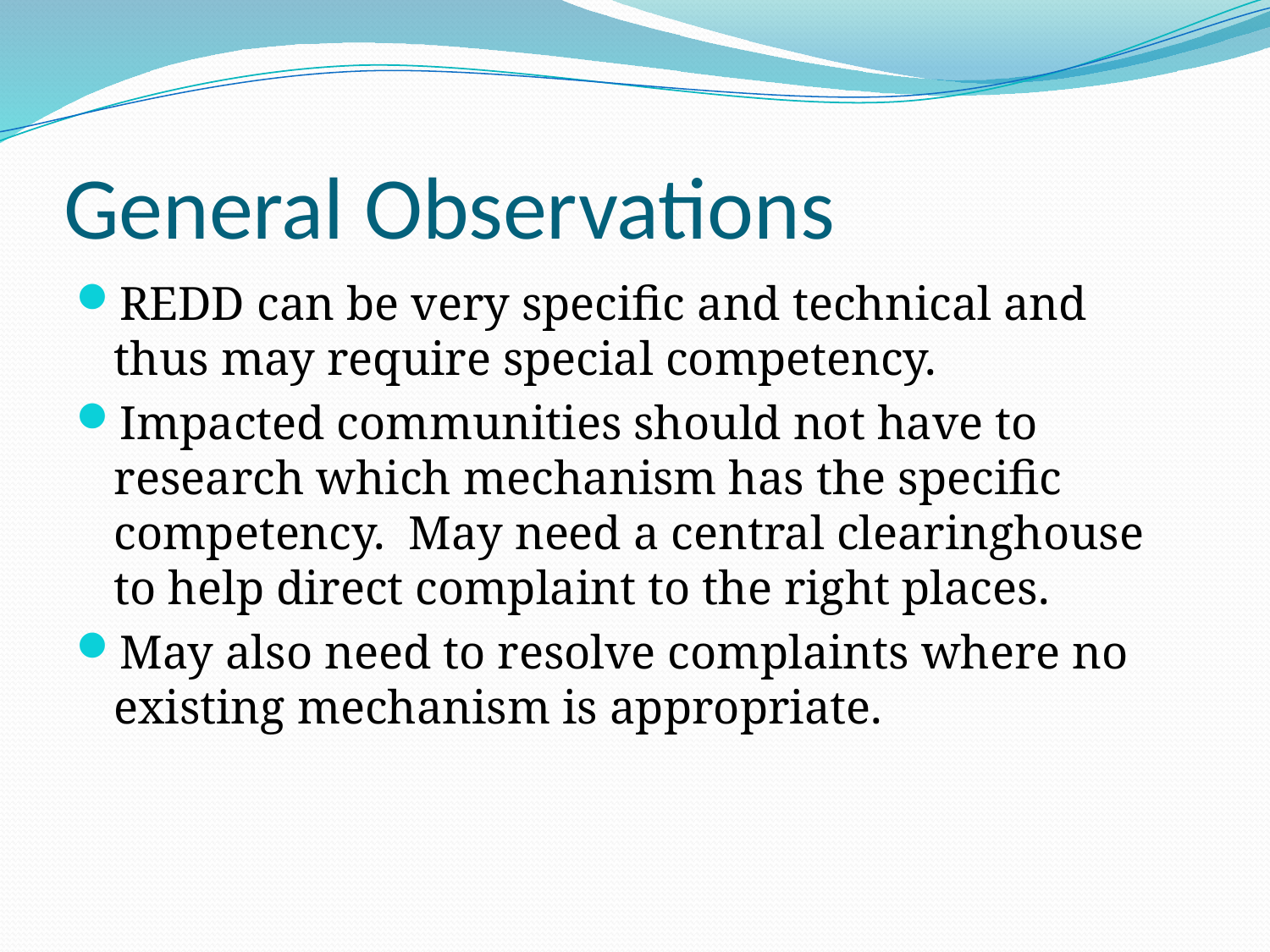

# General Observations
REDD can be very specific and technical and thus may require special competency.
Impacted communities should not have to research which mechanism has the specific competency.  May need a central clearinghouse to help direct complaint to the right places.
May also need to resolve complaints where no existing mechanism is appropriate.